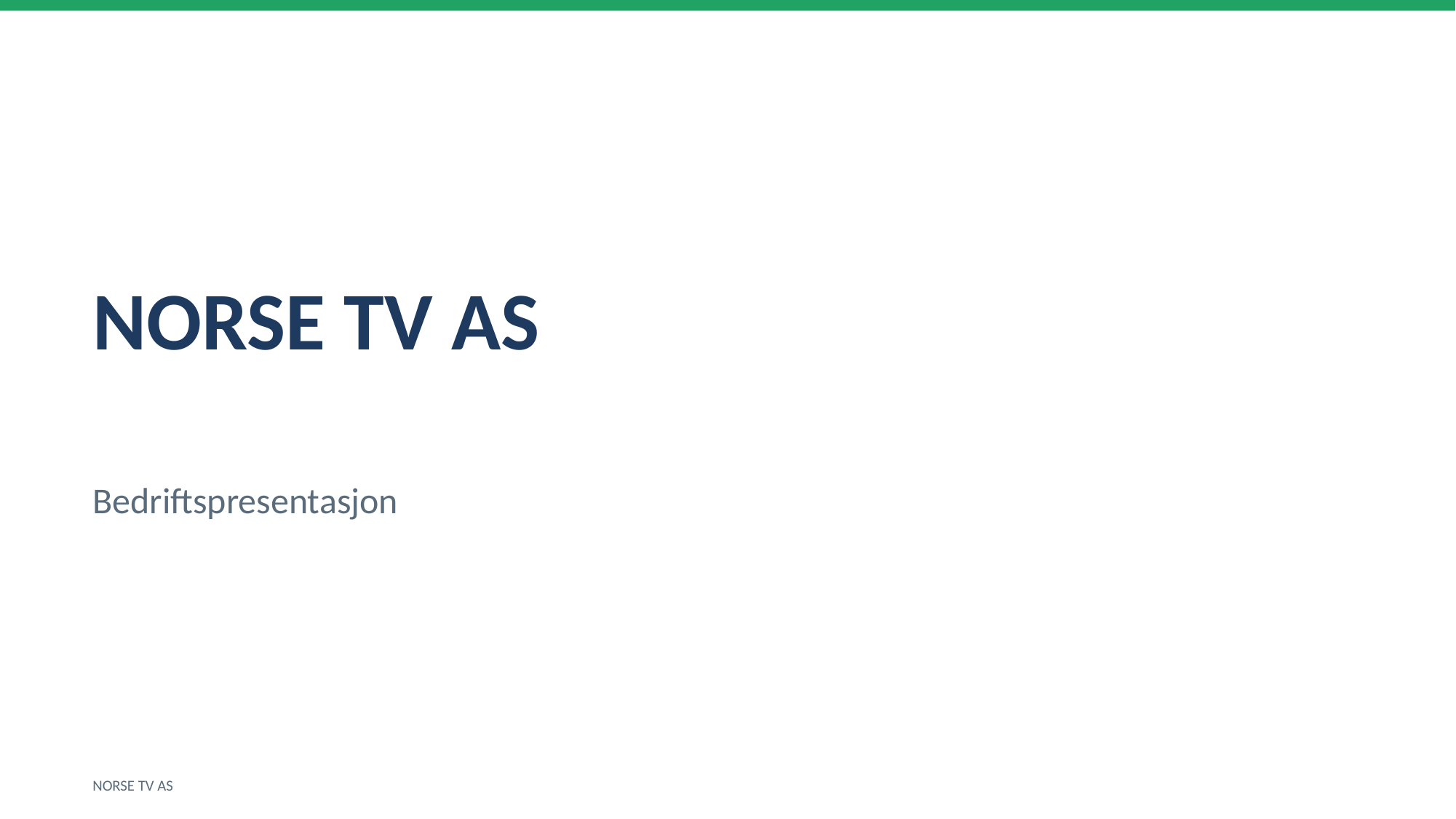

NORSE TV AS
Bedriftspresentasjon
NORSE TV AS